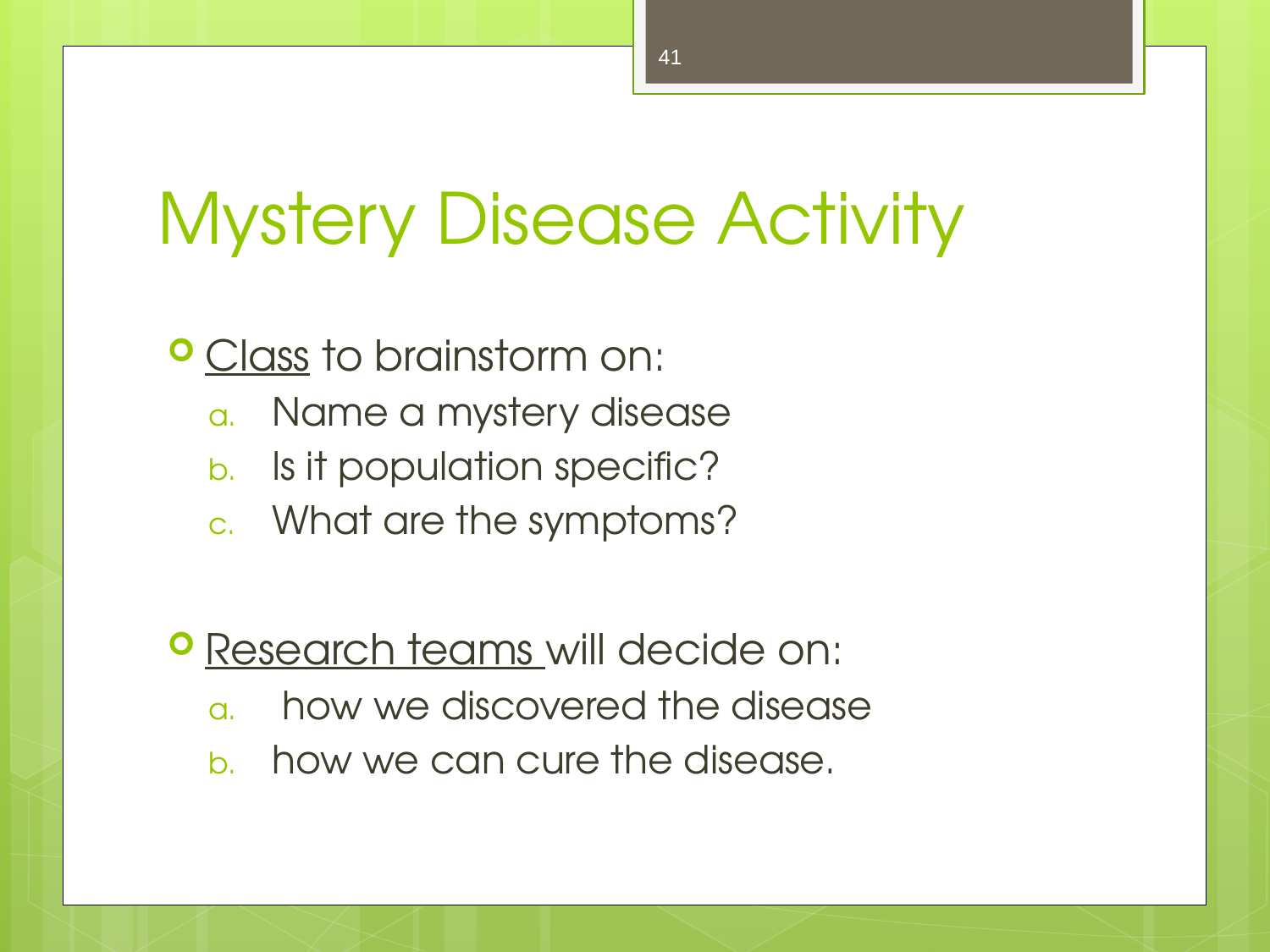

41
# Mystery Disease Activity
Class to brainstorm on:
Name a mystery disease
Is it population specific?
What are the symptoms?

Research teams will decide on:
 how we discovered the disease
how we can cure the disease.